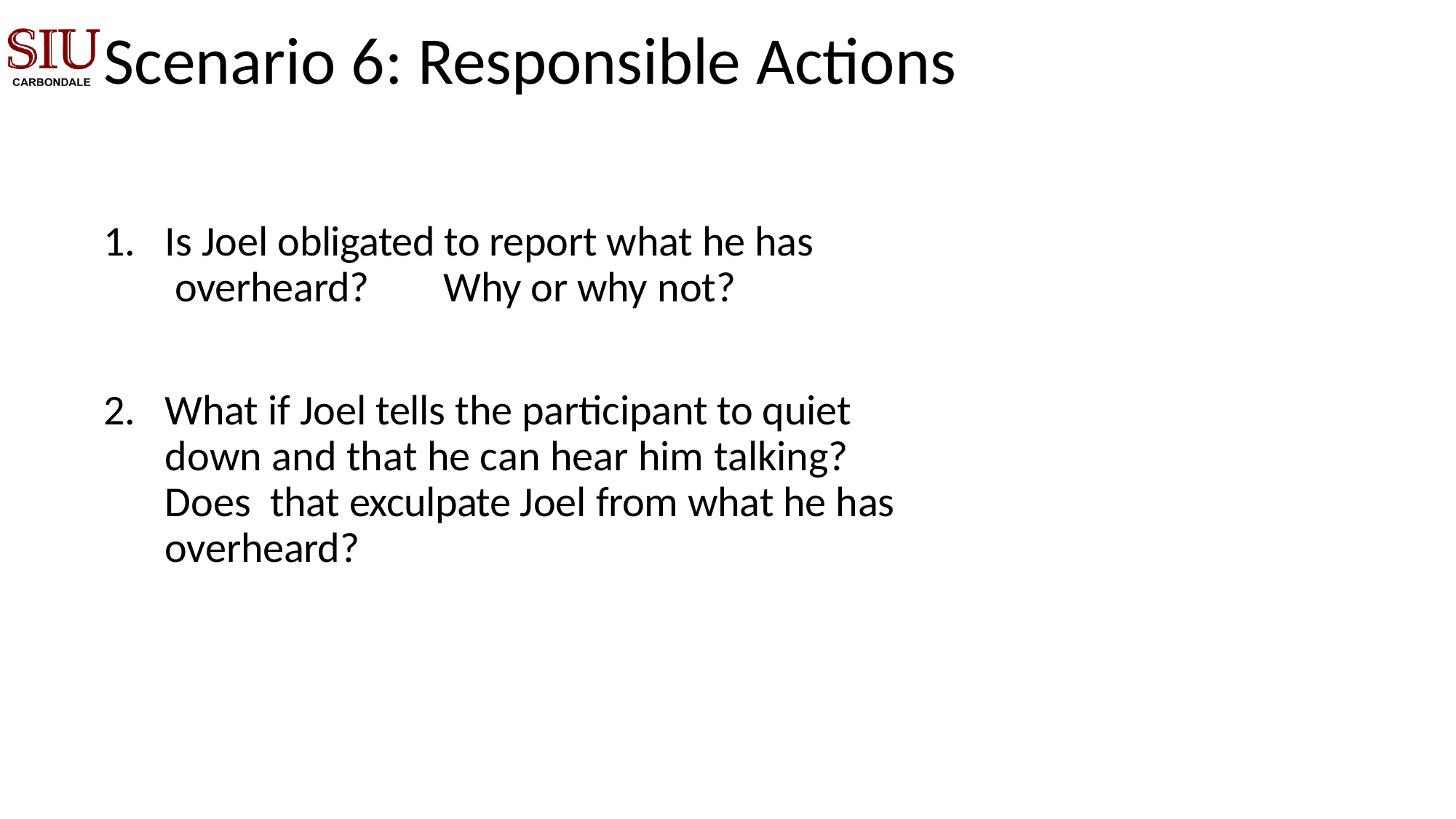

# Scenario 6: Responsible Actions

Is Joel obligated to report what he has  overheard?	Why or why not?

What if Joel tells the participant to quiet  down and that he can hear him talking?	Does  that exculpate Joel from what he has  overheard?